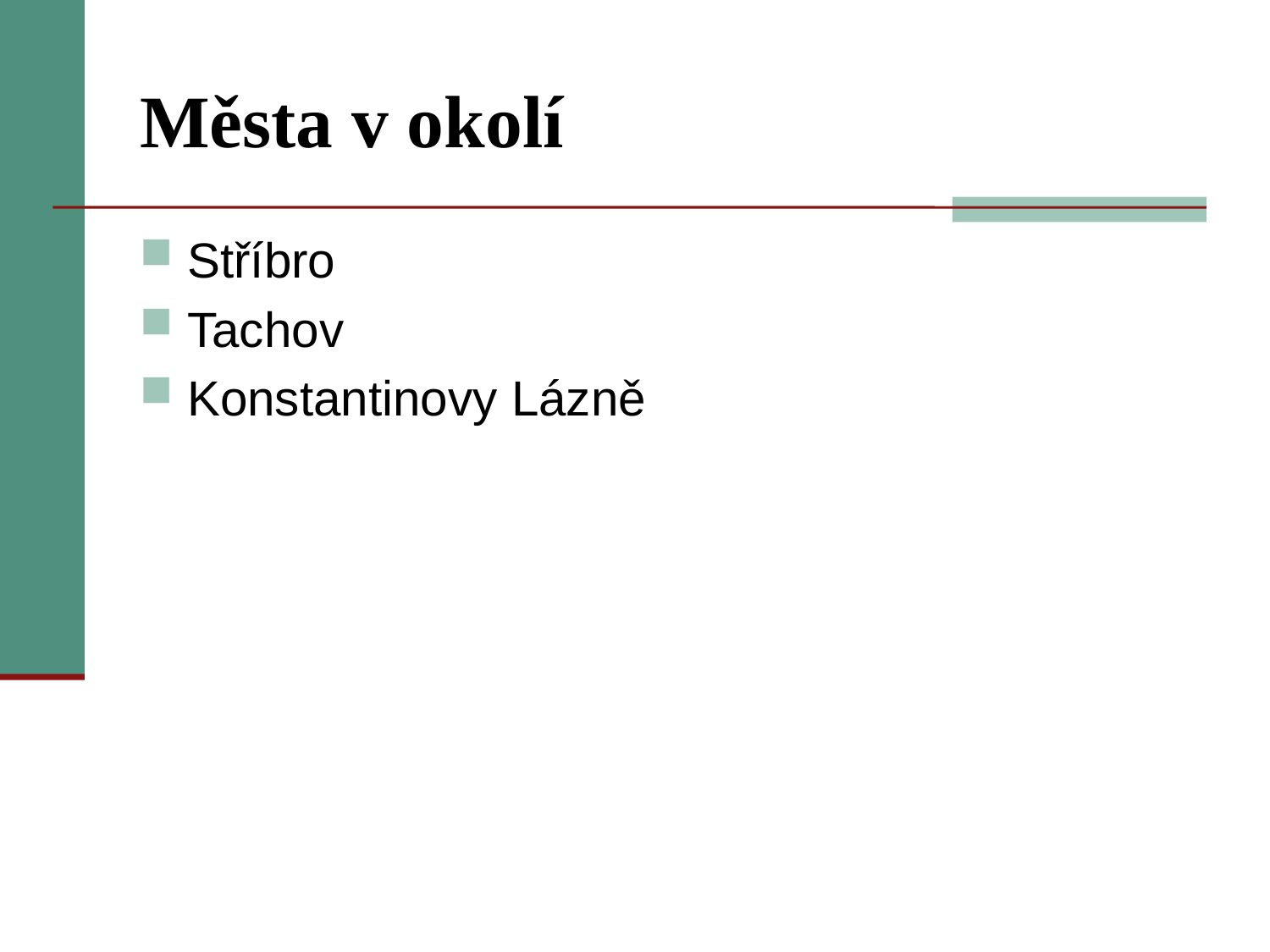

# Města v okolí
Stříbro
Tachov
Konstantinovy Lázně